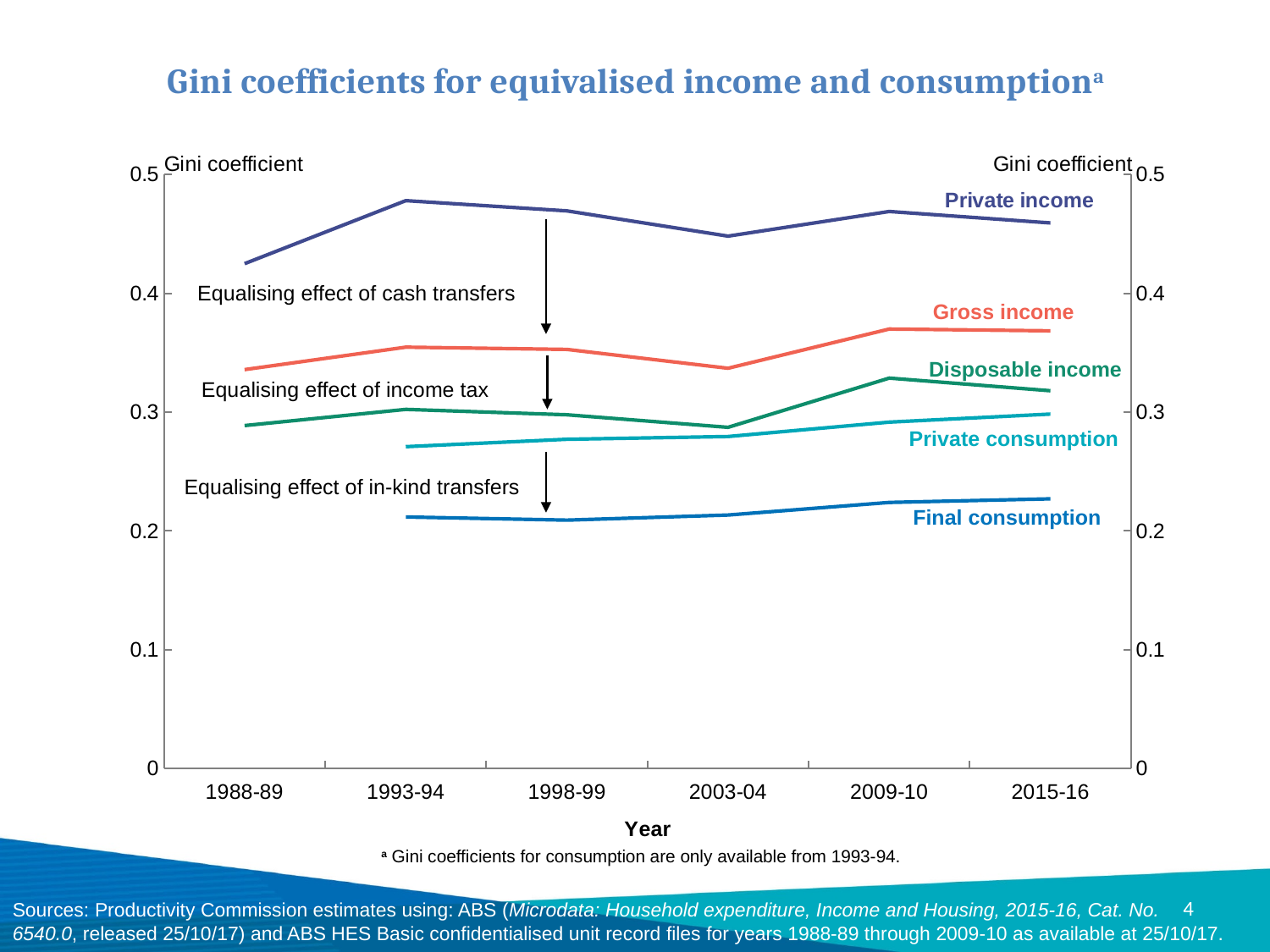

# Gini coefficients for equivalised income and consumptiona

[unsupported chart]

Equalising effect of cash transfers
Gross income
Disposable income
Equalising effect of income tax
Private consumption
Equalising effect of in-kind transfers
Final consumption
a Gini coefficients for consumption are only available from 1993-94.
4
Sources: Productivity Commission estimates using: ABS (Microdata: Household expenditure, Income and Housing, 2015-16, Cat. No.
6540.0, released 25/10/17) and ABS HES Basic confidentialised unit record files for years 1988-89 through 2009-10 as available at 25/10/17.